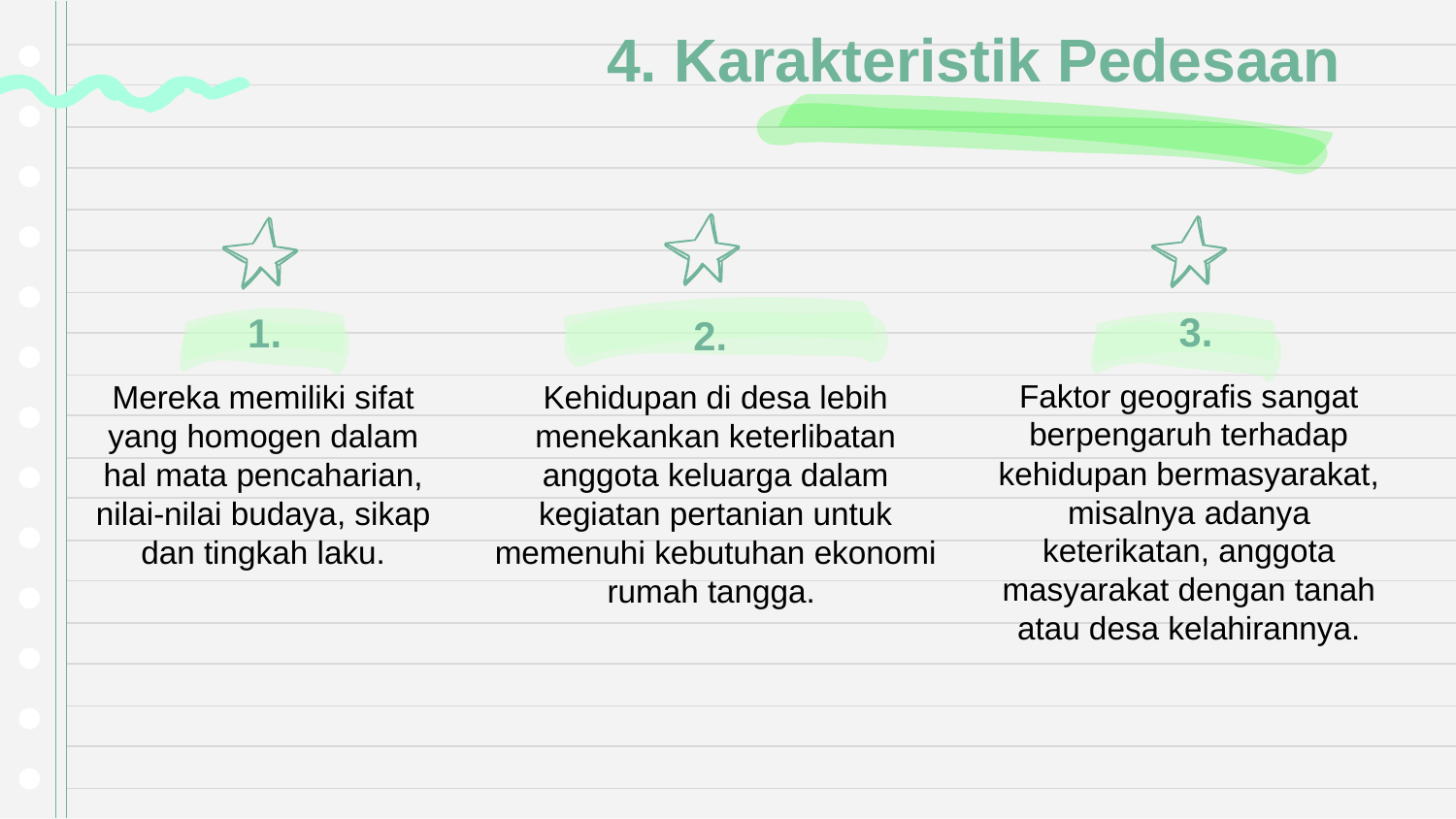

# 4. Karakteristik Pedesaan

3.
1.

2.
Faktor geografis sangat berpengaruh terhadap kehidupan bermasyarakat, misalnya adanya keterikatan, anggota masyarakat dengan tanah atau desa kelahirannya.

Mereka memiliki sifat yang homogen dalam hal mata pencaharian, nilai-nilai budaya, sikap dan tingkah laku.
Kehidupan di desa lebih menekankan keterlibatan anggota keluarga dalam kegiatan pertanian untuk memenuhi kebutuhan ekonomi rumah tangga.